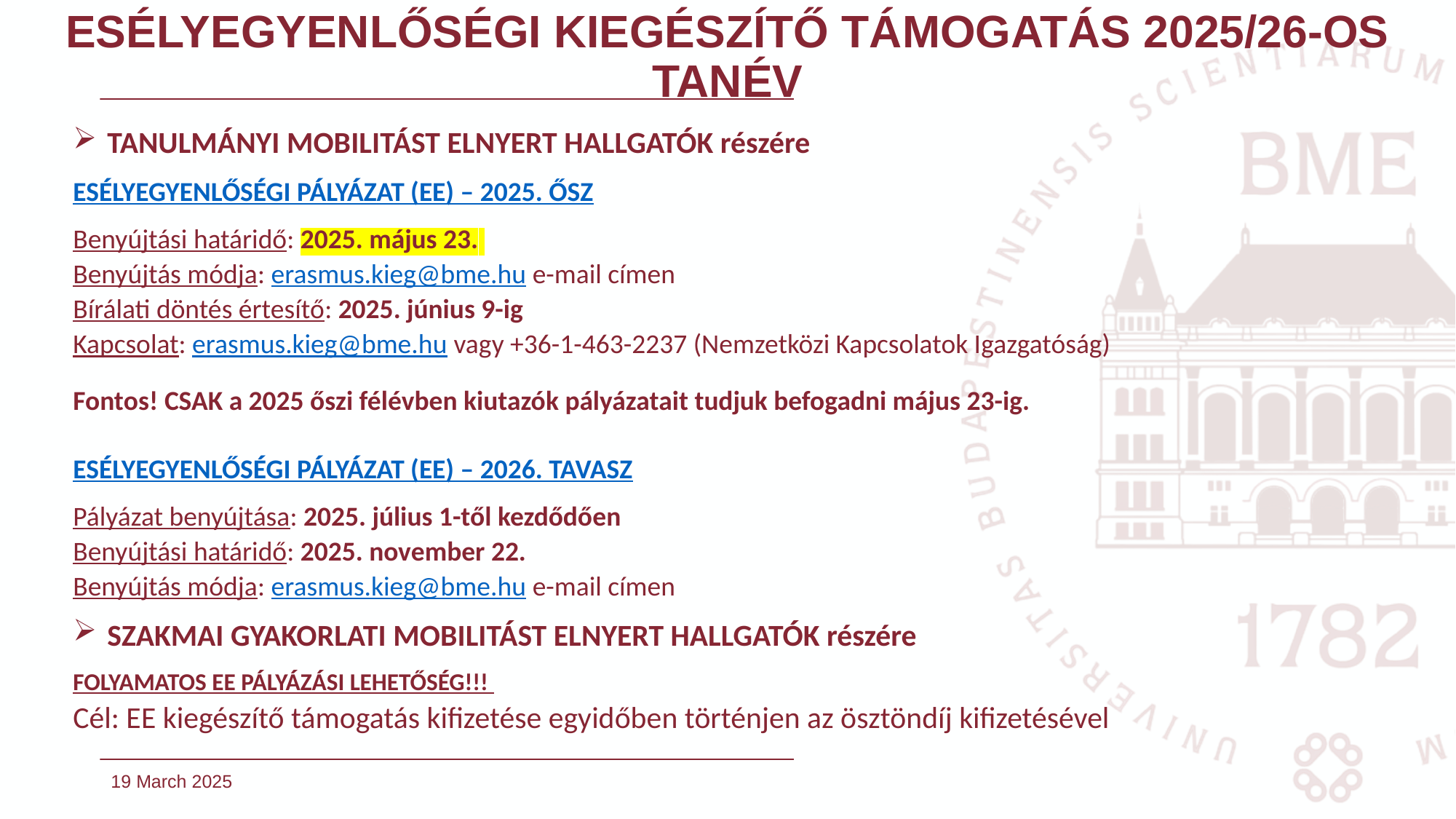

# ESÉLYEGYENLŐSÉGI KIEGÉSZÍTŐ TÁMOGATÁS 2025/26-OS TANÉV
TANULMÁNYI MOBILITÁST ELNYERT HALLGATÓK részére
ESÉLYEGYENLŐSÉGI PÁLYÁZAT (EE) – 2025. ŐSZ
Benyújtási határidő: 2025. május 23.
Benyújtás módja: erasmus.kieg@bme.hu e-mail címen
Bírálati döntés értesítő: 2025. június 9-ig
Kapcsolat: erasmus.kieg@bme.hu vagy +36-1-463-2237 (Nemzetközi Kapcsolatok Igazgatóság)

Fontos! CSAK a 2025 őszi félévben kiutazók pályázatait tudjuk befogadni május 23-ig.

ESÉLYEGYENLŐSÉGI PÁLYÁZAT (EE) – 2026. TAVASZ
Pályázat benyújtása: 2025. július 1-től kezdődően
Benyújtási határidő: 2025. november 22.
Benyújtás módja: erasmus.kieg@bme.hu e-mail címen
SZAKMAI GYAKORLATI MOBILITÁST ELNYERT HALLGATÓK részére
FOLYAMATOS EE PÁLYÁZÁSI LEHETŐSÉG!!!
Cél: EE kiegészítő támogatás kifizetése egyidőben történjen az ösztöndíj kifizetésével
19 March 2025